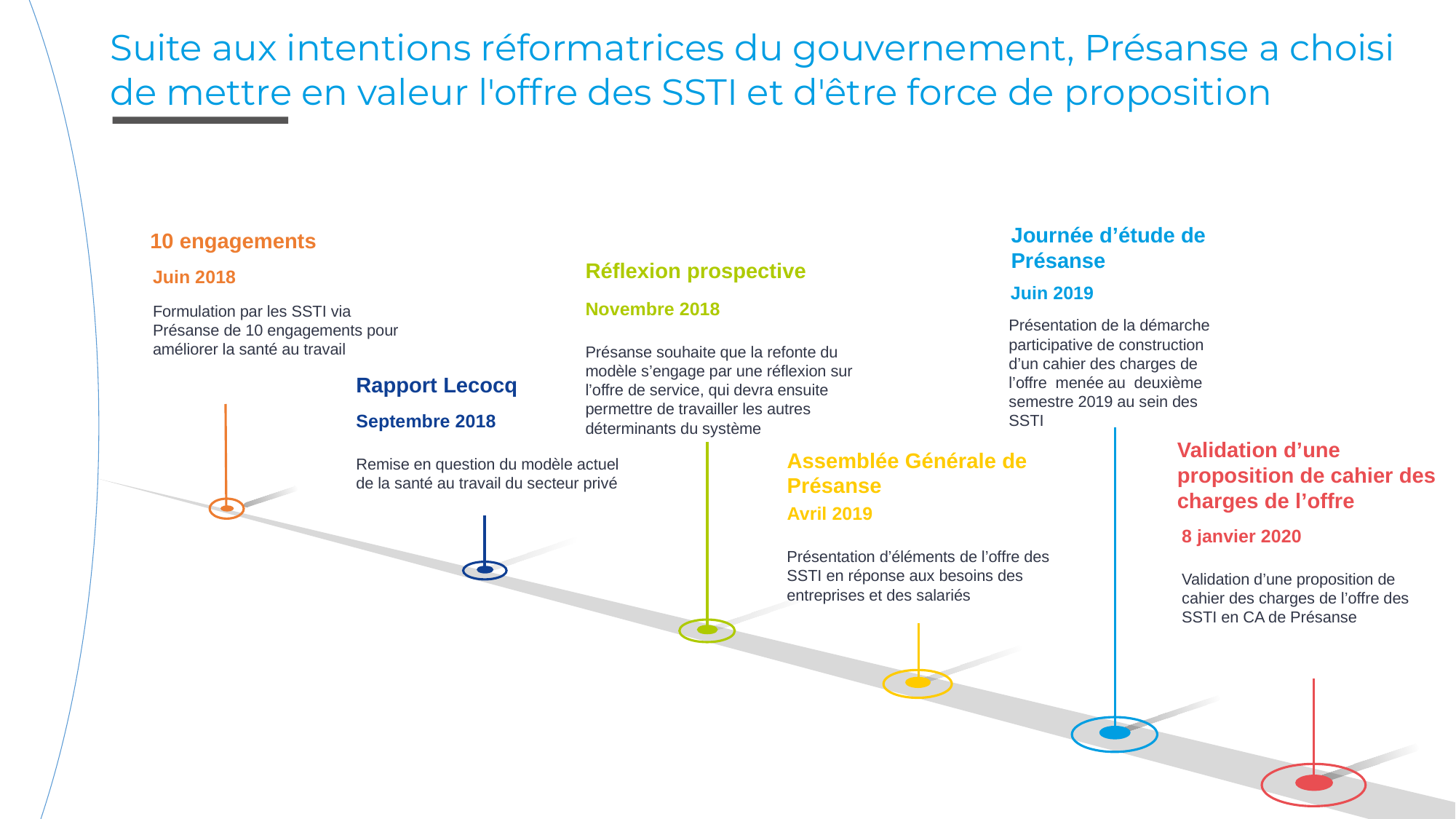

Suite aux intentions réformatrices du gouvernement, Présanse a choisi de mettre en valeur l'offre des SSTI et d'être force de proposition
Journée d’étude de Présanse
10 engagements
Réflexion prospective
Juin 2018
Juin 2019
Novembre 2018
Formulation par les SSTI via Présanse de 10 engagements pour améliorer la santé au travail
Présentation de la démarche  participative de construction d’un cahier des charges de l’offre  menée au  deuxième semestre 2019 au sein des SSTI
Présanse souhaite que la refonte du modèle s’engage par une réflexion sur l’offre de service, qui devra ensuite permettre de travailler les autres déterminants du système
Rapport Lecocq
Septembre 2018
Validation d’une proposition de cahier des charges de l’offre
Assemblée Générale de Présanse
Remise en question du modèle actuel de la santé au travail du secteur privé

Avril 2019

8 janvier 2020
Présentation d’éléments de l’offre des SSTI en réponse aux besoins des entreprises et des salariés

Validation d’une proposition de cahier des charges de l’offre des SSTI en CA de Présanse